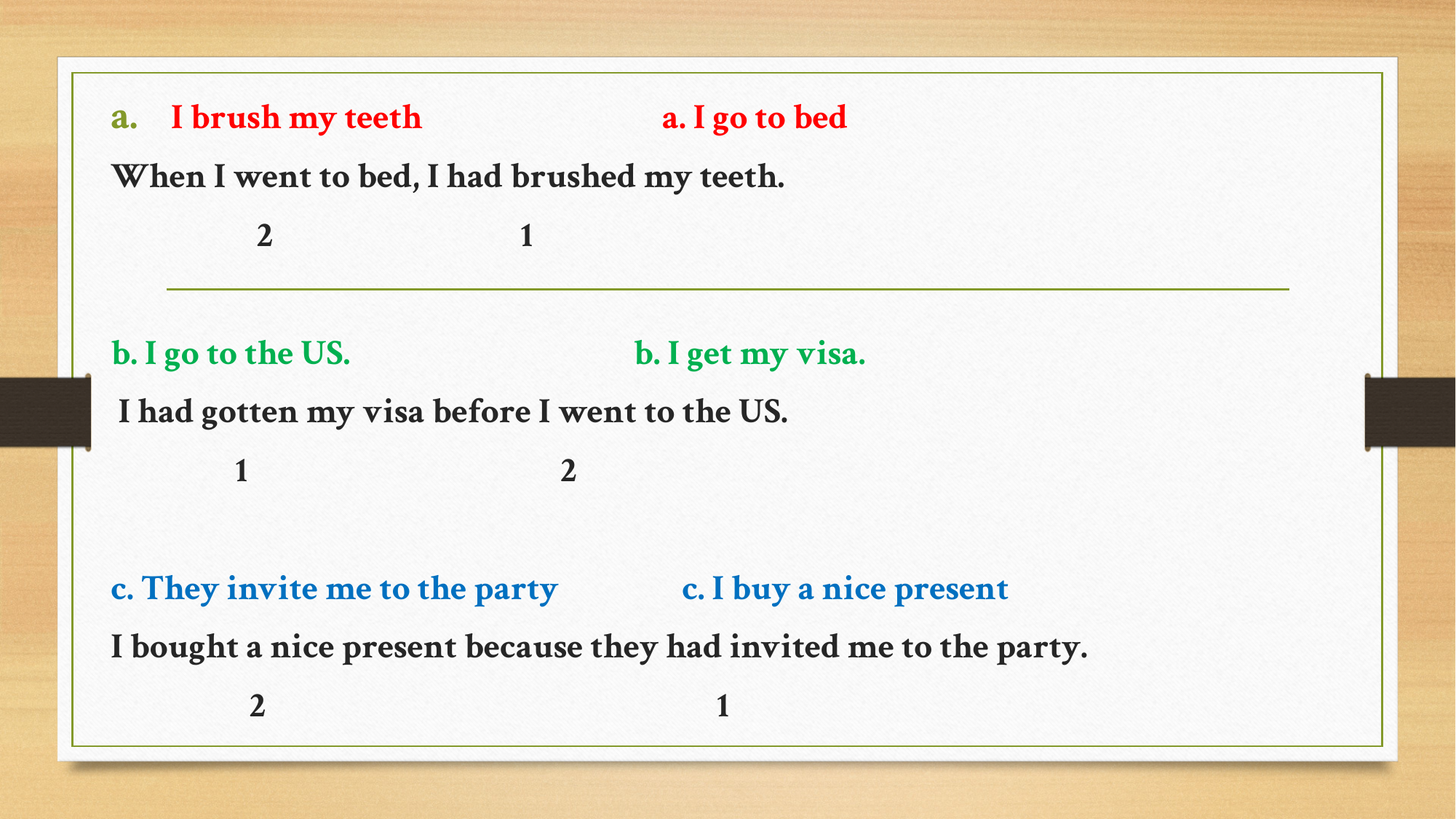

I brush my teeth                                 a. I go to bed
When I went to bed, I had brushed my teeth.
                    2                                  1

b. I go to the US.                                       b. I get my visa.
 I had gotten my visa before I went to the US.
                 1                                           2

c. They invite me to the party                 c. I buy a nice present
I bought a nice present because they had invited me to the party.
                   2                                                              1